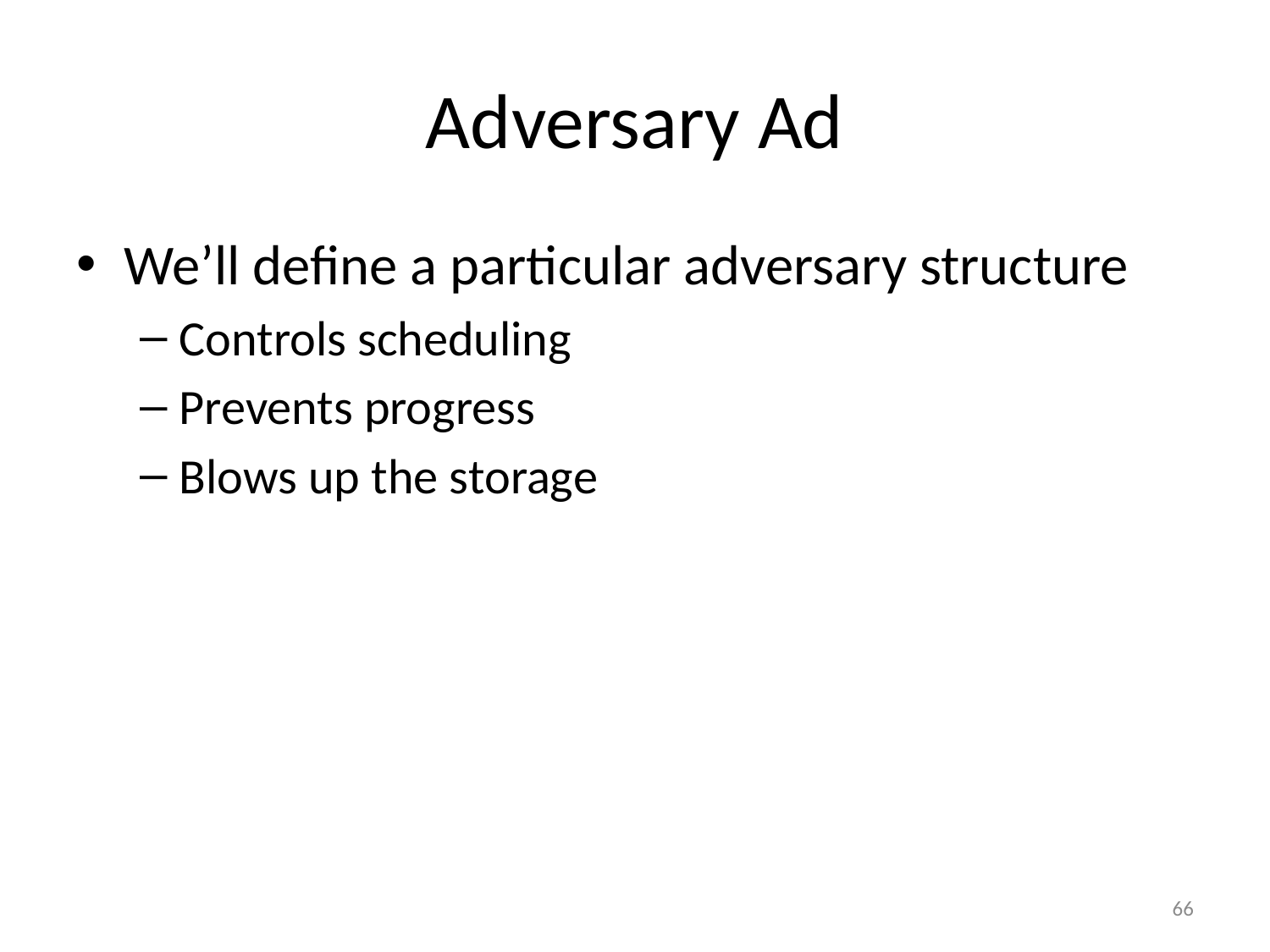

# Adversary Ad
We’ll define a particular adversary structure
Controls scheduling
Prevents progress
Blows up the storage
66